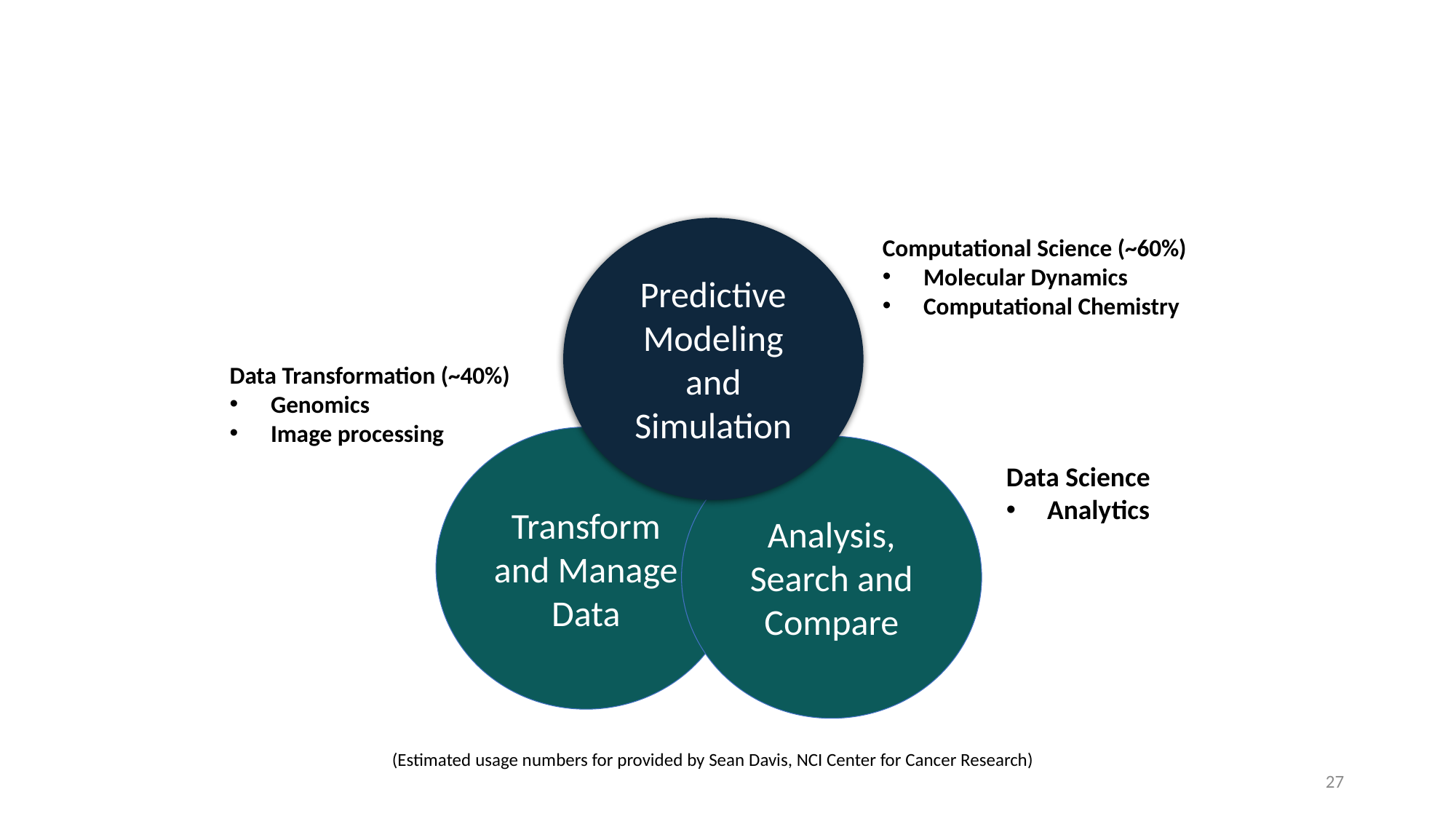

#
Predictive Modeling and Simulation
Computational Science (~60%)
Molecular Dynamics
Computational Chemistry
Data Transformation (~40%)
Genomics
Image processing
Transform and Manage Data
Analysis, Search and Compare
Data Science
Analytics
(Estimated usage numbers for provided by Sean Davis, NCI Center for Cancer Research)
27